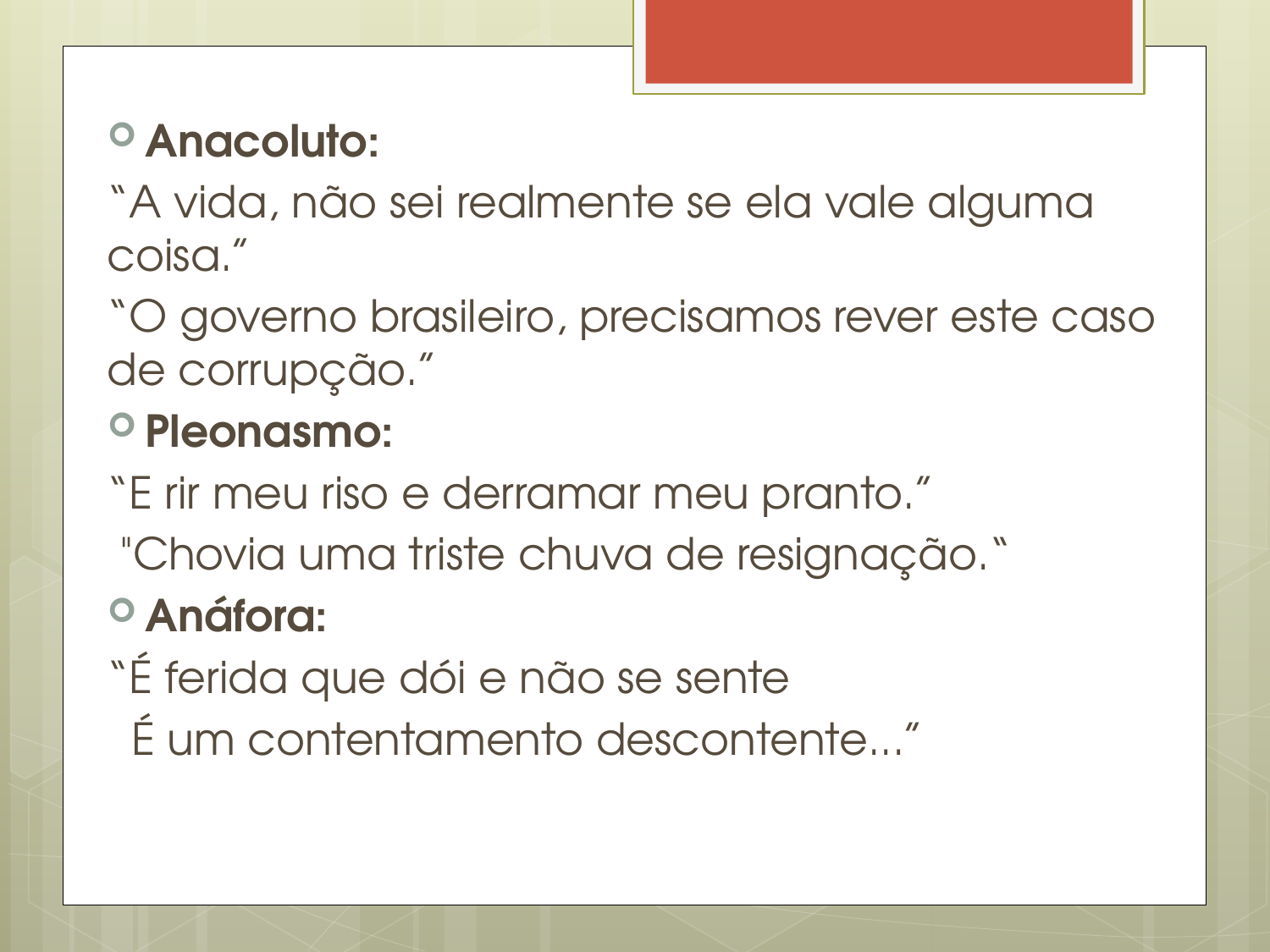

Anacoluto:
“A vida, não sei realmente se ela vale alguma coisa.”
“O governo brasileiro, precisamos rever este caso de corrupção.”
Pleonasmo:
“E rir meu riso e derramar meu pranto.”
 "Chovia uma triste chuva de resignação.“
Anáfora:
“É ferida que dói e não se sente
  É um contentamento descontente...”